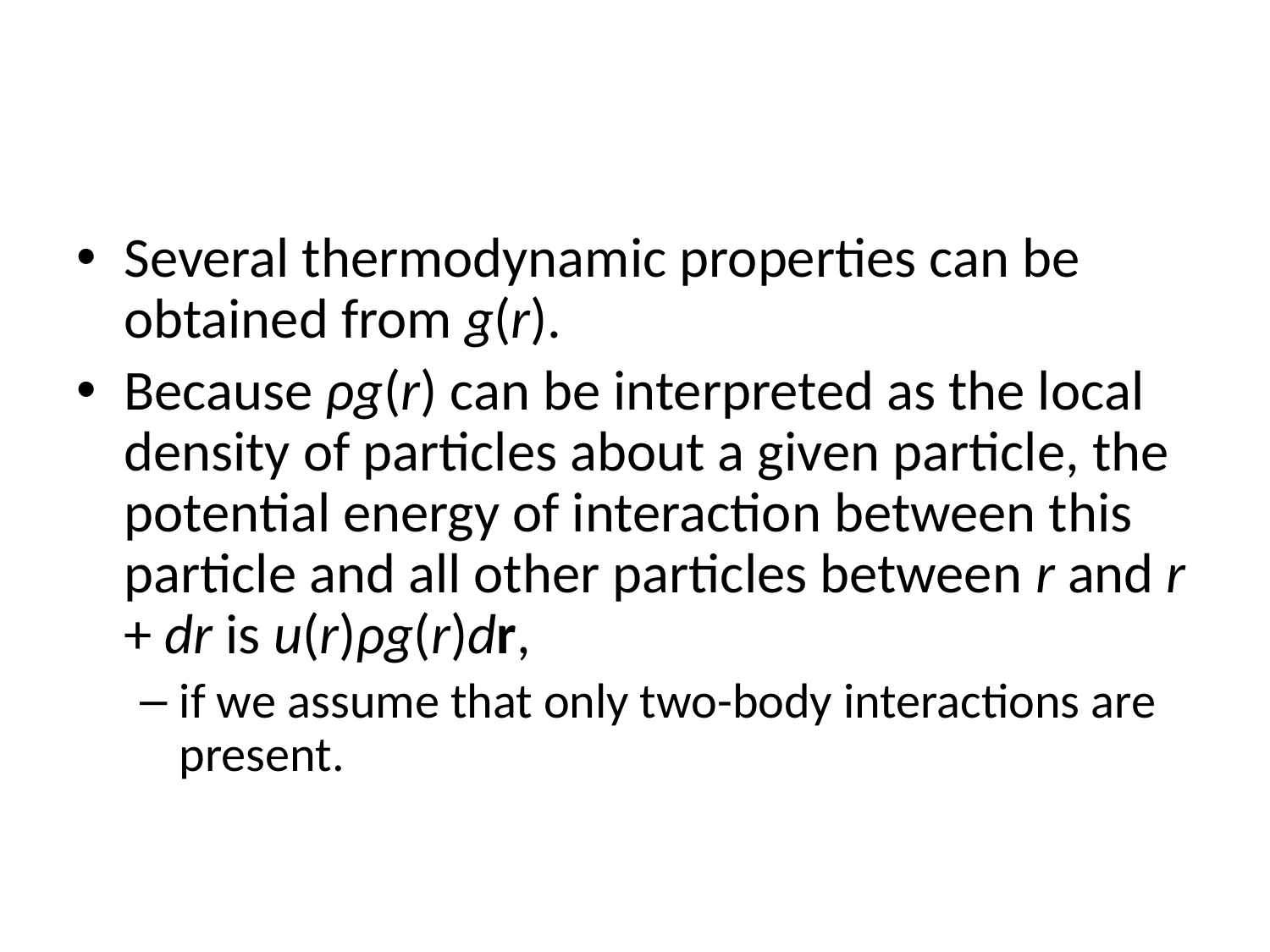

#
Several thermodynamic properties can be obtained from g(r).
Because ρg(r) can be interpreted as the local density of particles about a given particle, the potential energy of interaction between this particle and all other particles between r and r + dr is u(r)ρg(r)dr,
if we assume that only two-body interactions are present.